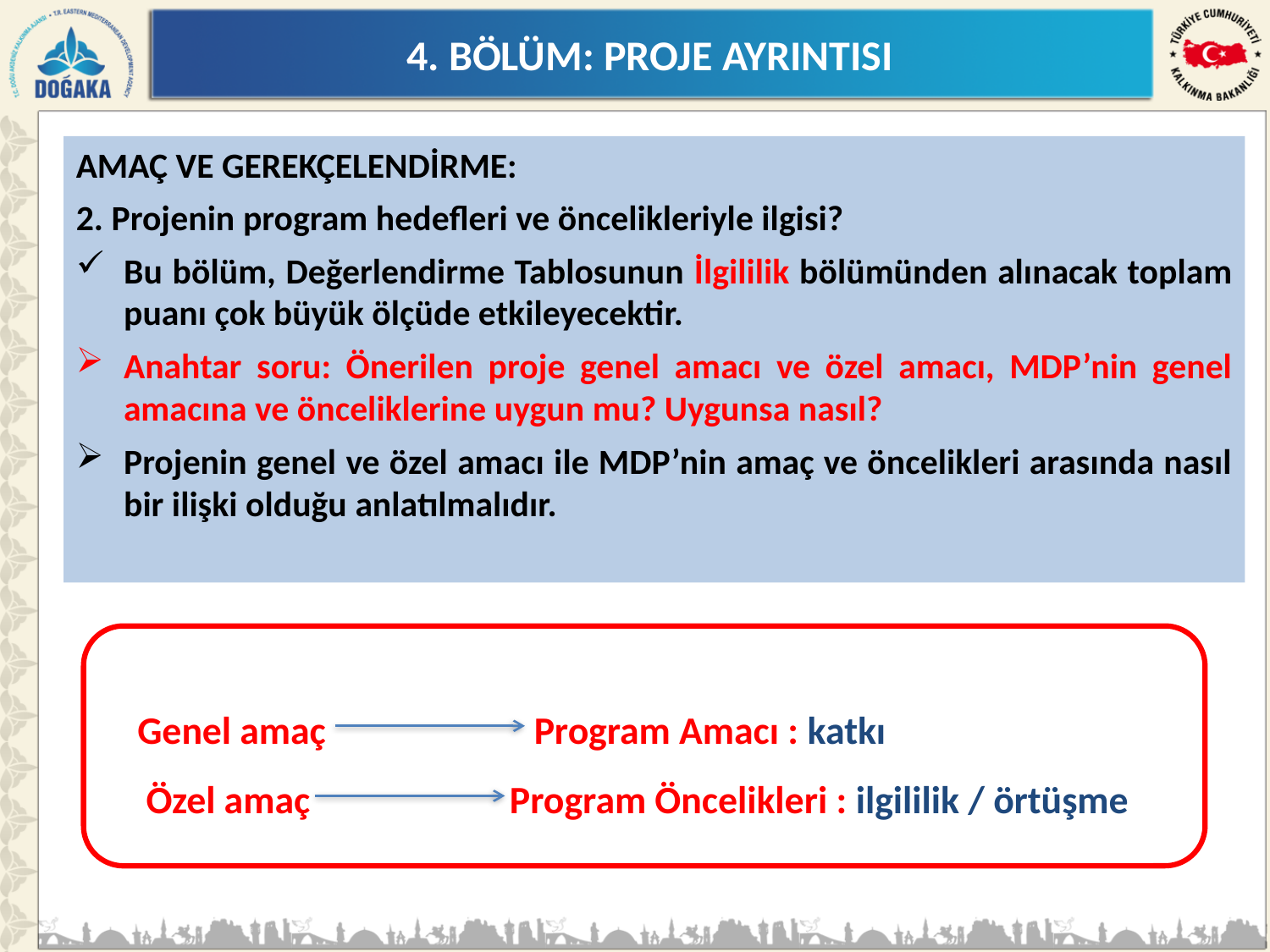

4. BÖLÜM: PROJE AYRINTISI
AMAÇ VE GEREKÇELENDİRME:
2. Projenin program hedefleri ve öncelikleriyle ilgisi?
Bu bölüm, Değerlendirme Tablosunun İlgililik bölümünden alınacak toplam puanı çok büyük ölçüde etkileyecektir.
Anahtar soru: Önerilen proje genel amacı ve özel amacı, MDP’nin genel amacına ve önceliklerine uygun mu? Uygunsa nasıl?
Projenin genel ve özel amacı ile MDP’nin amaç ve öncelikleri arasında nasıl bir ilişki olduğu anlatılmalıdır.

Genel amaç                        Program Amacı : katkı
 Özel amaç                       Program Öncelikleri : ilgililik / örtüşme